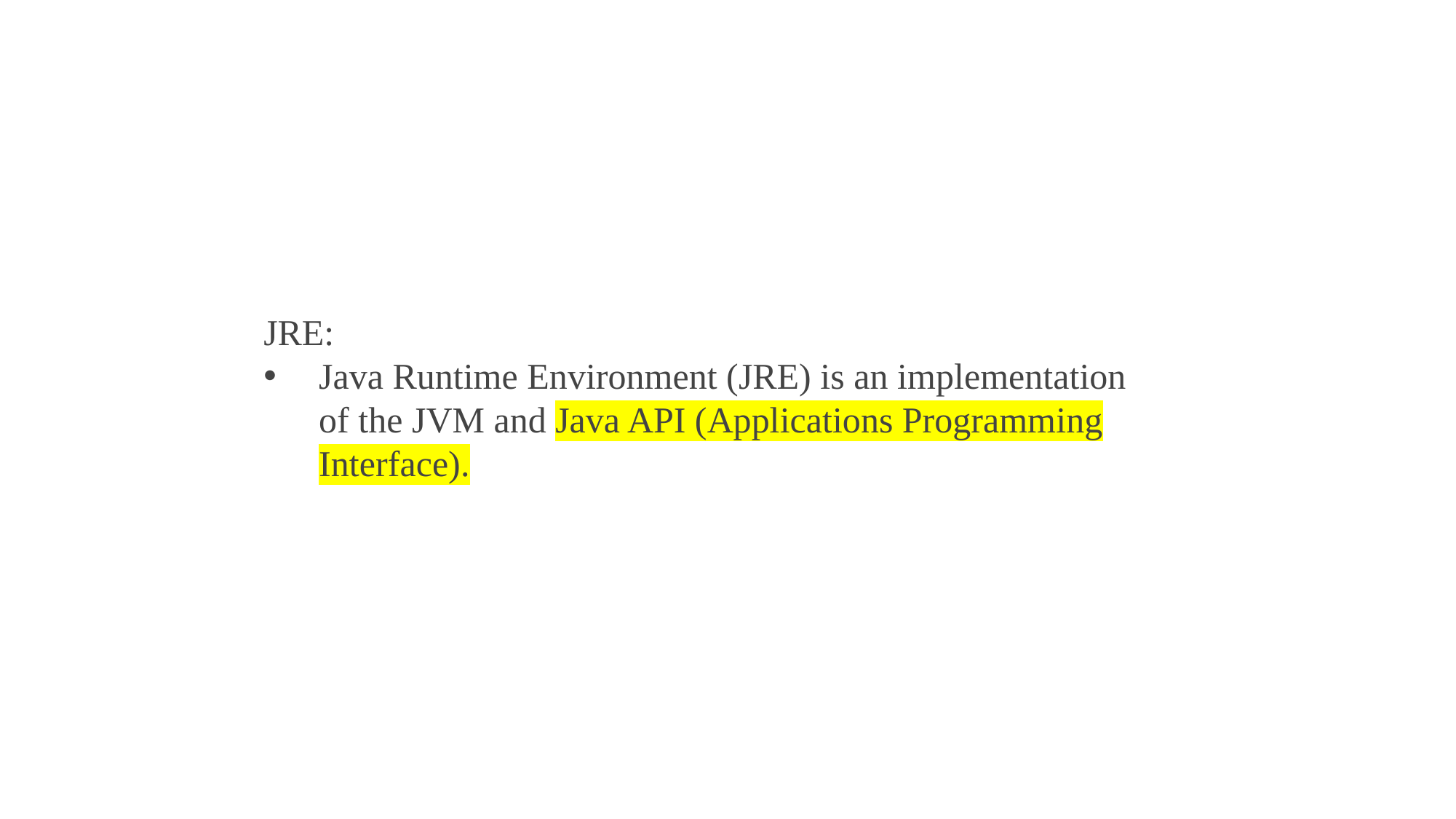

JRE:
Java Runtime Environment (JRE) is an implementation of the JVM and Java API (Applications Programming Interface).